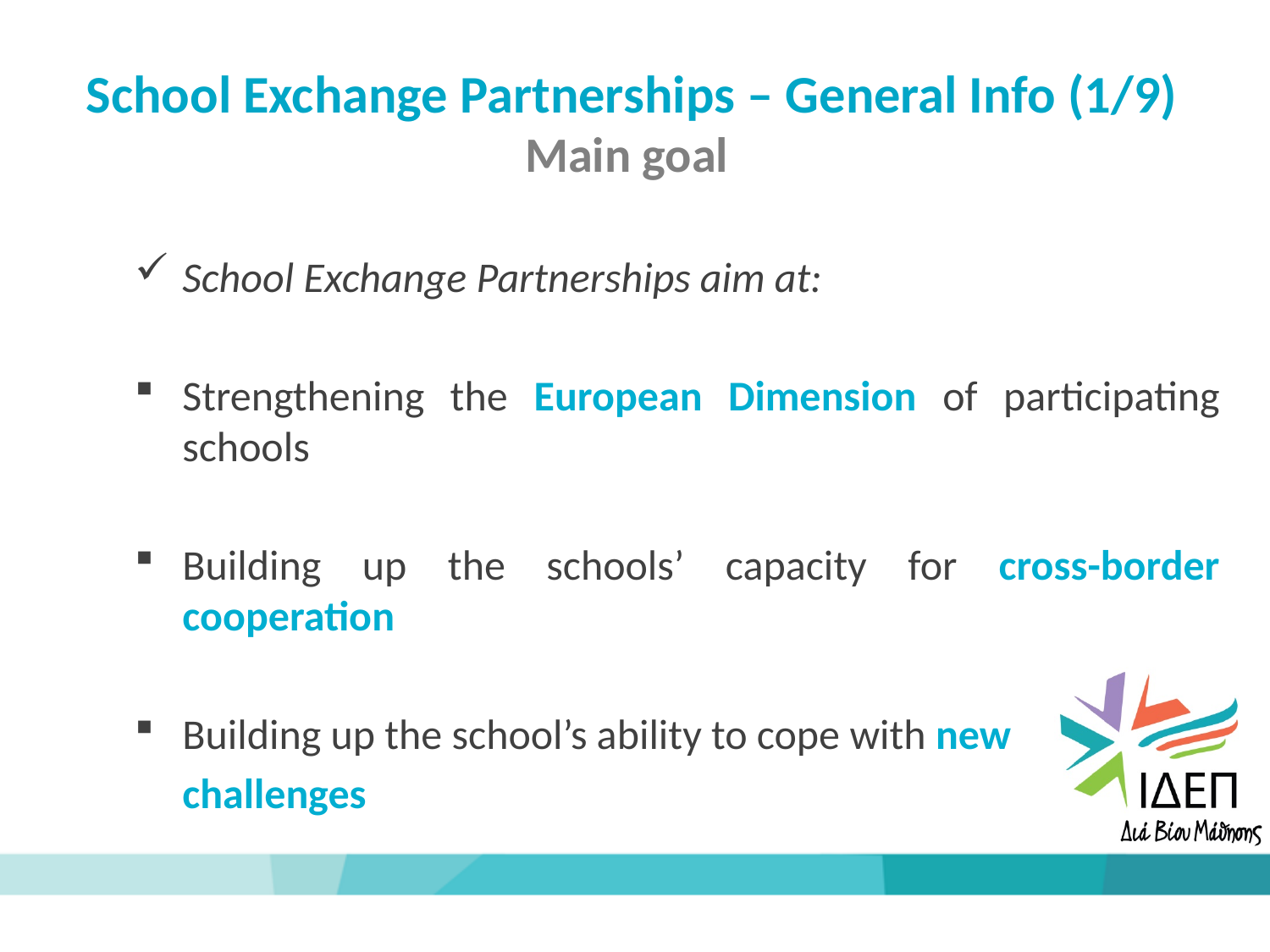

School Exchange Partnerships – General Info (1/9)
Main goal

School Exchange Partnerships aim at:

Strengthening the European Dimension of participating schools

Building up the schools’ capacity for cross-border cooperation

Building up the school’s ability to cope with new
     challenges